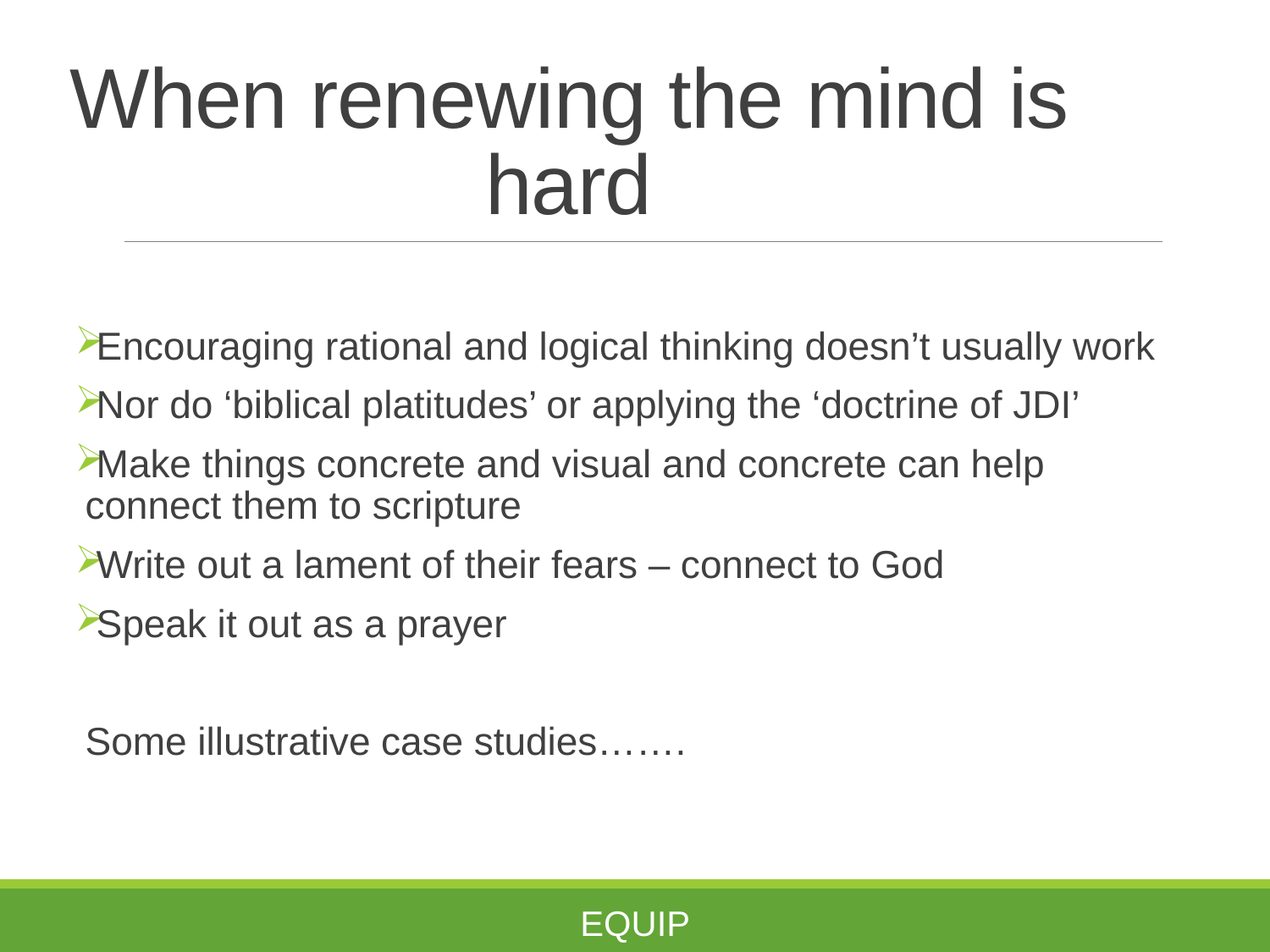

# When renewing the mind is hard

Encouraging rational and logical thinking doesn’t usually work
Nor do ‘biblical platitudes’ or applying the ‘doctrine of JDI’
Make things concrete and visual and concrete can help connect them to scripture
Write out a lament of their fears – connect to God
Speak it out as a prayer

Some illustrative case studies…….

EQUIP